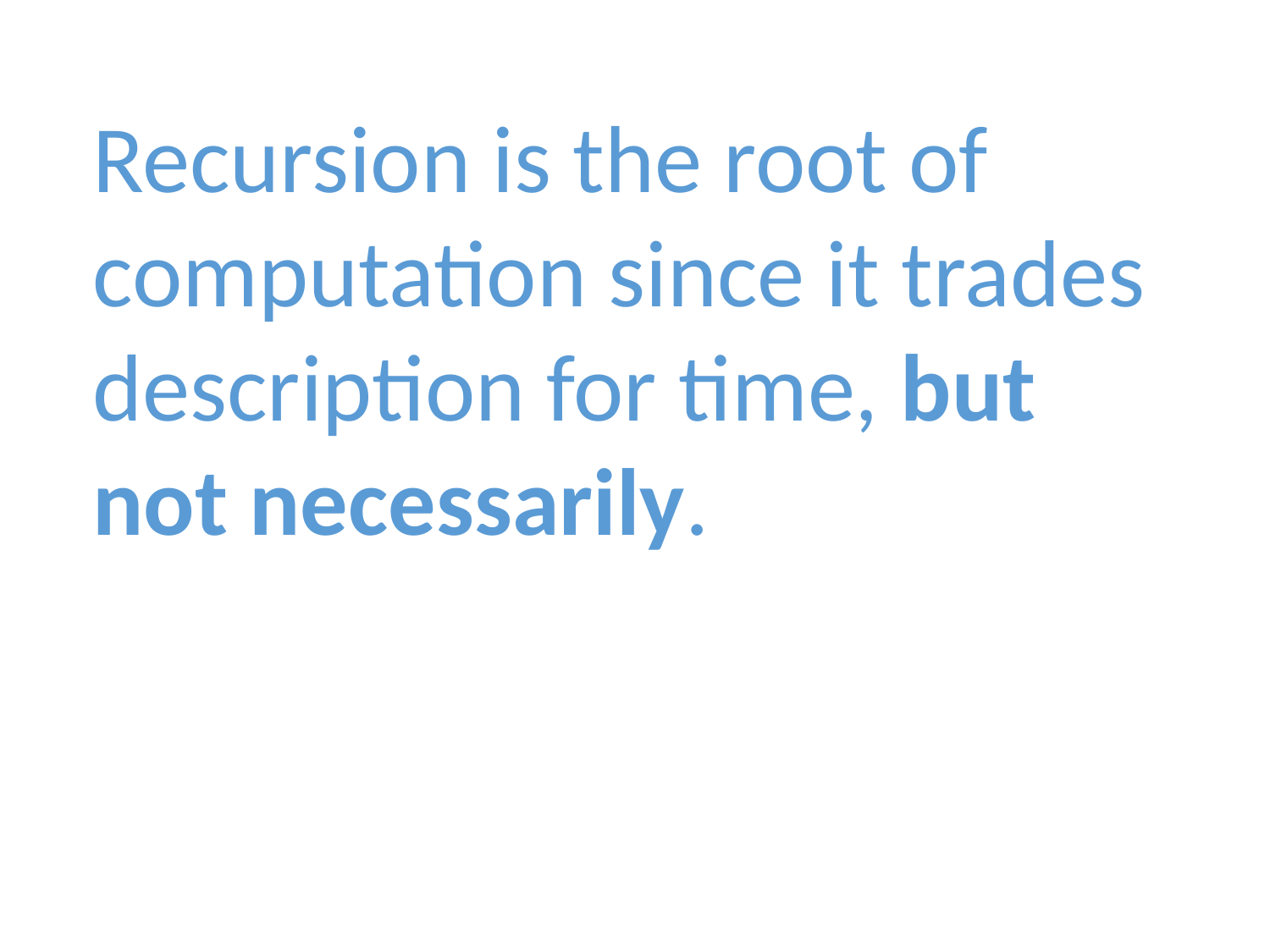

Recursion is the root of computation since it trades description for time, but
not necessarily.